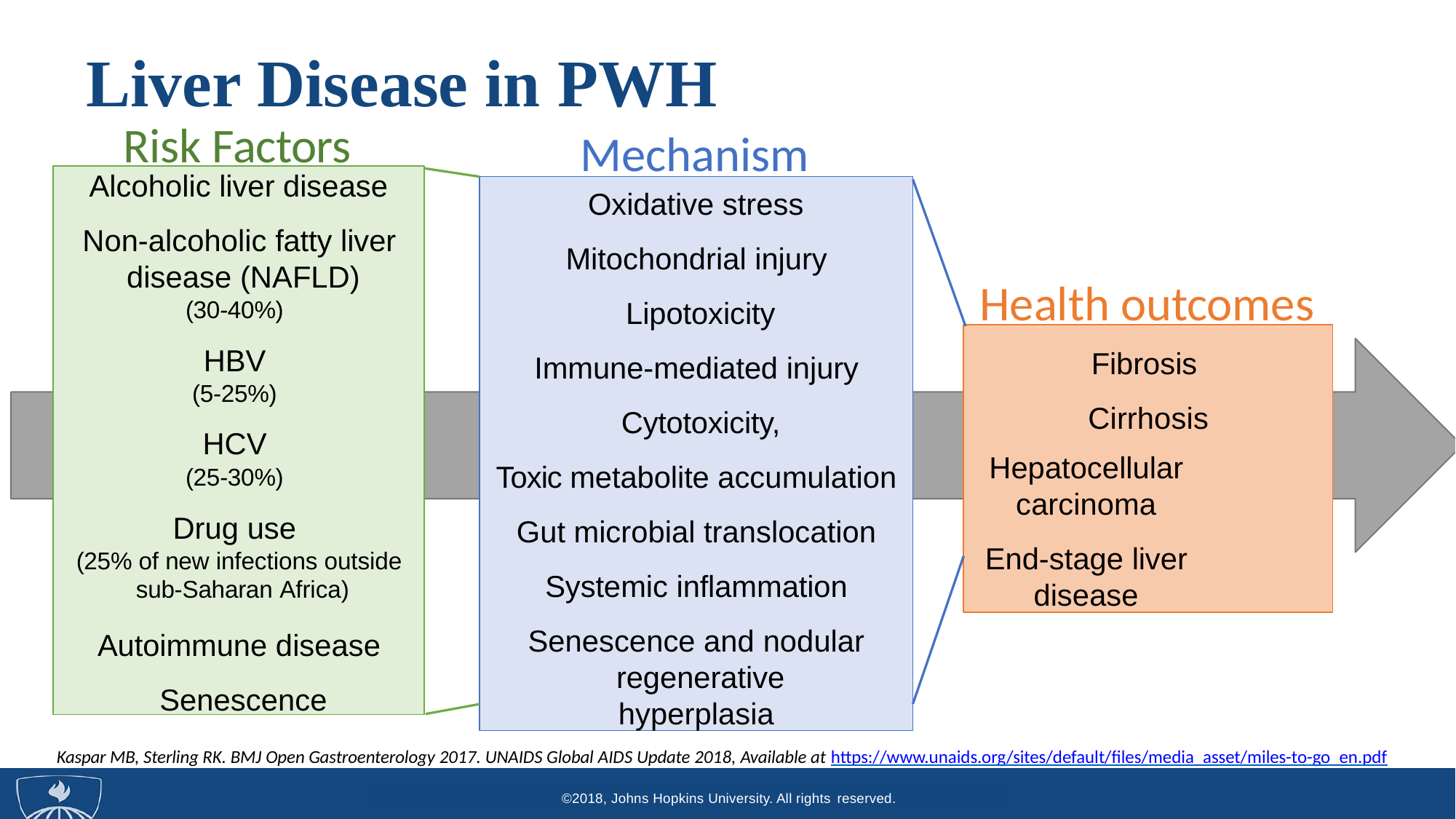

# Liver Disease in PWH
Risk Factors
Alcoholic liver disease
Non-alcoholic fatty liver  disease (NAFLD)
(30-40%)
HBV
(5-25%)
HCV
(25-30%)
Drug use
(25% of new infections outside  sub-Saharan Africa)
Autoimmune disease  Senescence

Mechanism
Oxidative stress
Mitochondrial injury  Lipotoxicity
Immune-mediated injury  Cytotoxicity,
Toxic metabolite accumulation  Gut microbial translocation  Systemic inflammation
Senescence and nodular  regenerative hyperplasia

Health outcomes
Fibrosis  Cirrhosis
Hepatocellular carcinoma
End-stage liver disease

Kaspar MB, Sterling RK. BMJ Open Gastroenterology 2017. UNAIDS Global AIDS Update 2018, Available at https://www.unaids.org/sites/default/files/media_asset/miles-to-go_en.pdf

@2019, Johns Hopkins University. All rights reserved.
©2018, Johns Hopkins University. All rights reserved.